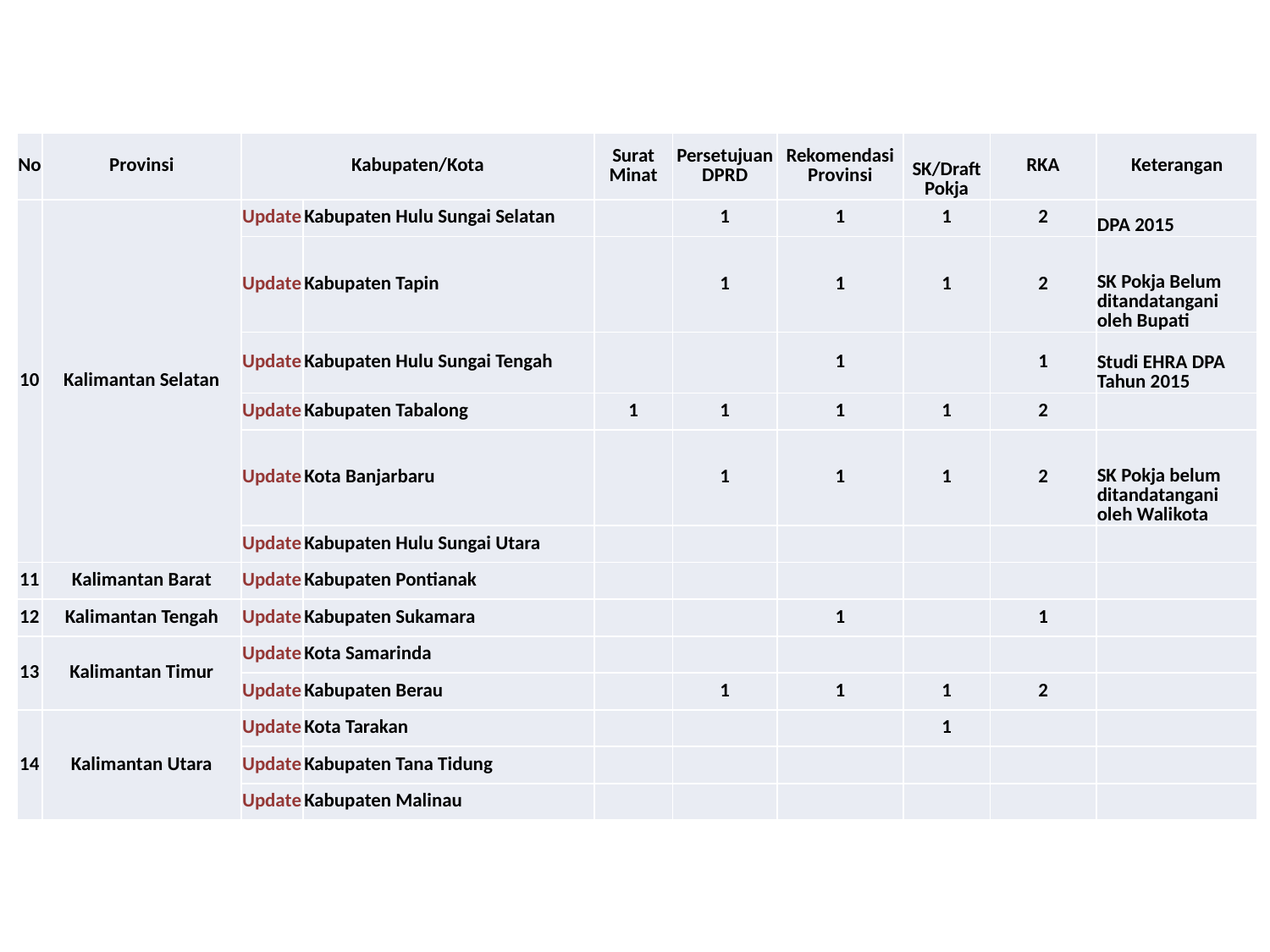

| No | Provinsi | Kabupaten/Kota |  | Surat Minat | Persetujuan DPRD | Rekomendasi Provinsi | SK/Draft Pokja | RKA | Keterangan |
| --- | --- | --- | --- | --- | --- | --- | --- | --- | --- |
| 10 | Kalimantan Selatan | Update | Kabupaten Hulu Sungai Selatan |  | 1 | 1 | 1 | 2 | DPA 2015 |
|  |  | Update | Kabupaten Tapin |  | 1 | 1 | 1 | 2 | SK Pokja Belum ditandatangani oleh Bupati |
|  |  | Update | Kabupaten Hulu Sungai Tengah |  |  | 1 |  | 1 | Studi EHRA DPA Tahun 2015 |
|  |  | Update | Kabupaten Tabalong | 1 | 1 | 1 | 1 | 2 |  |
|  |  | Update | Kota Banjarbaru |  | 1 | 1 | 1 | 2 | SK Pokja belum ditandatangani oleh Walikota |
|  |  | Update | Kabupaten Hulu Sungai Utara |  |  |  |  |  |  |
| 11 | Kalimantan Barat | Update | Kabupaten Pontianak |  |  |  |  |  |  |
| 12 | Kalimantan Tengah | Update | Kabupaten Sukamara |  |  | 1 |  | 1 |  |
| 13 | Kalimantan Timur | Update | Kota Samarinda |  |  |  |  |  |  |
|  |  | Update | Kabupaten Berau |  | 1 | 1 | 1 | 2 |  |
| 14 | Kalimantan Utara | Update | Kota Tarakan |  |  |  | 1 |  |  |
|  |  | Update | Kabupaten Tana Tidung |  |  |  |  |  |  |
|  |  | Update | Kabupaten Malinau |  |  |  |  |  |  |